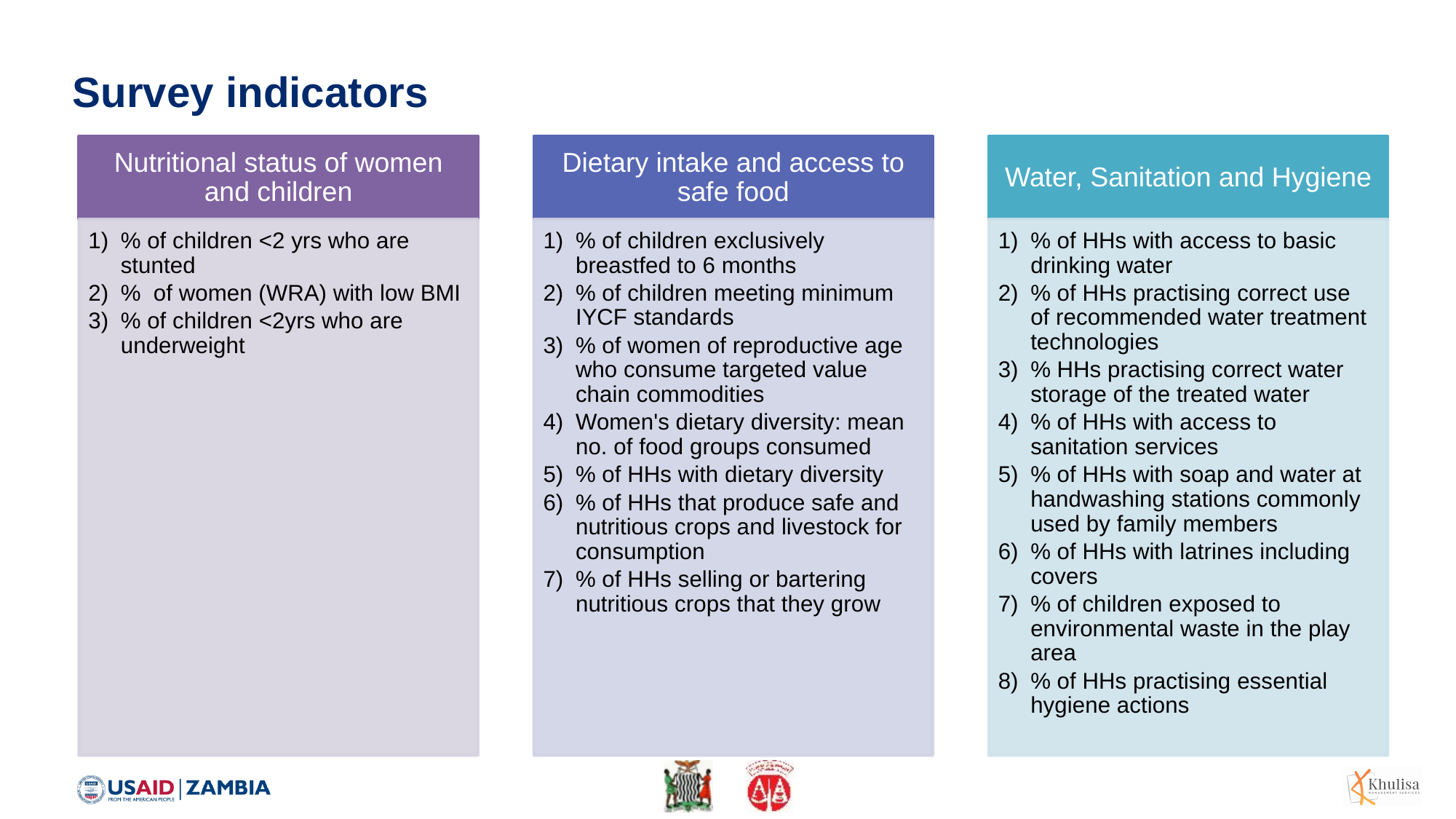

# Survey indicators
Nutritional status of women and children
% of children <2 yrs who are stunted
%  of women (WRA) with low BMI
% of children <2yrs who are  underweight
Dietary intake and access to safe food
% of children exclusively breastfed to 6 months
% of children meeting minimum IYCF standards
% of women of reproductive age who consume targeted value chain commodities
Women's dietary diversity: mean no. of food groups consumed
% of HHs with dietary diversity
% of HHs that produce safe and nutritious crops and livestock for consumption
% of HHs selling or bartering nutritious crops that they grow
Water, Sanitation and Hygiene
% of HHs with access to basic drinking water
% of HHs practising correct use of recommended water treatment technologies
% HHs practising correct water storage of the treated water
% of HHs with access to sanitation services
% of HHs with soap and water at handwashing stations commonly used by family members
% of HHs with latrines including covers
% of children exposed to environmental waste in the play area
% of HHs practising essential hygiene actions